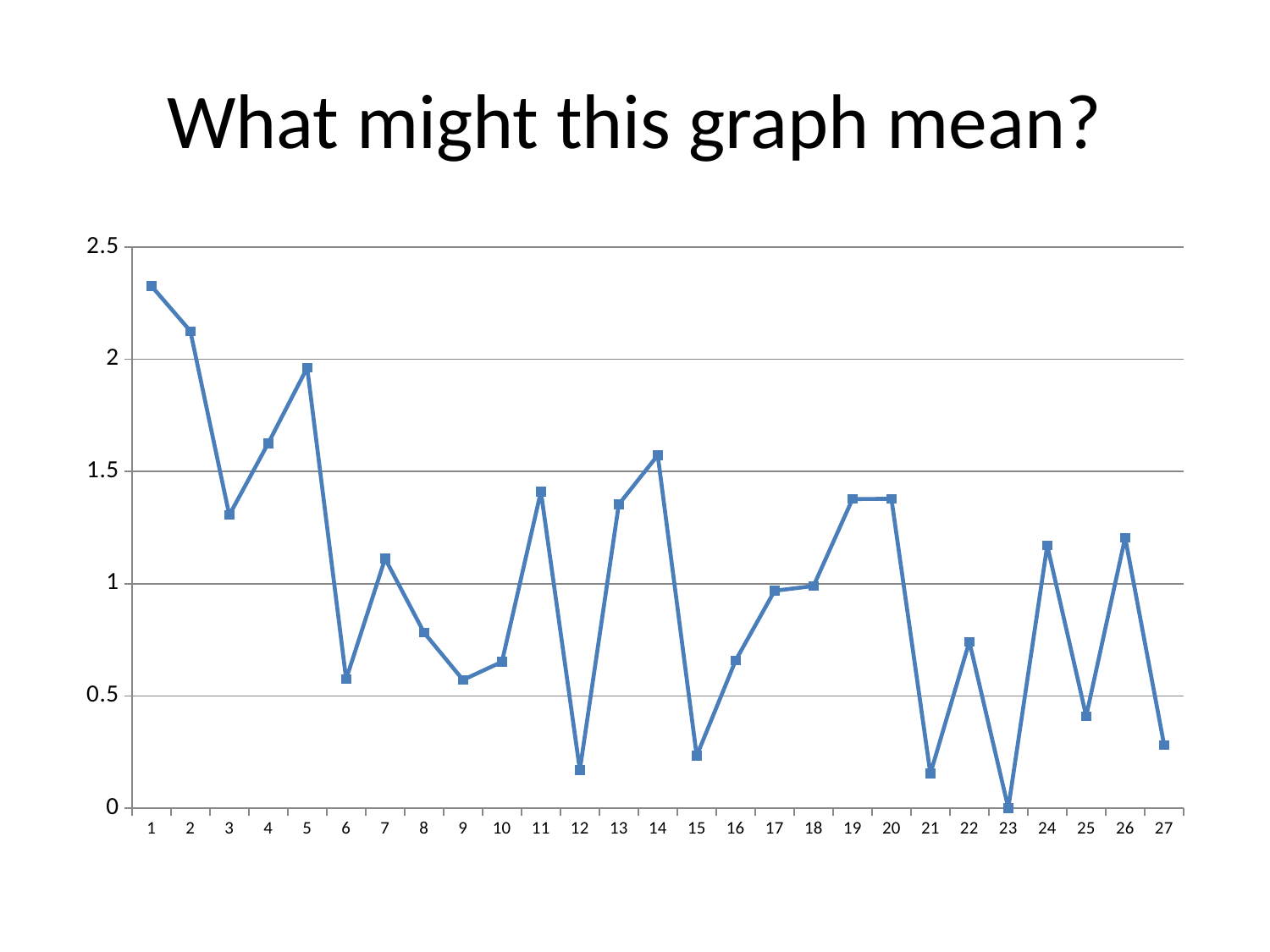

# What might this graph mean?

### Chart

| Category |  |
|---|---|